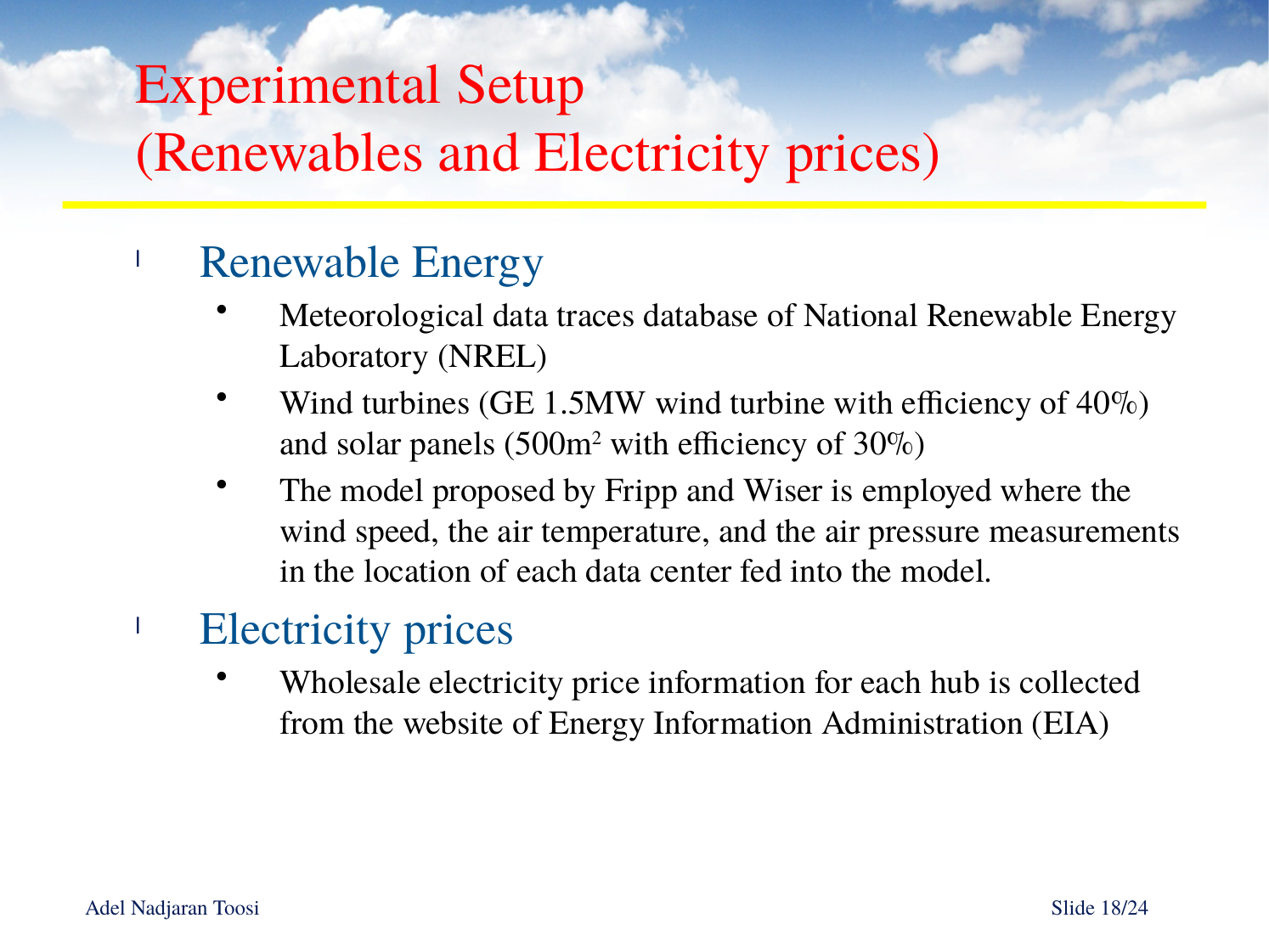

# Experimental Setup (Renewables and Electricity prices)
Renewable Energy
Meteorological data traces database of National Renewable Energy Laboratory (NREL)
Wind turbines (GE 1.5MW wind turbine with efficiency of 40%) and solar panels (500m2 with efficiency of 30%)
The model proposed by Fripp and Wiser is employed where the wind speed, the air temperature, and the air pressure measurements in the location of each data center fed into the model.
Electricity prices
Wholesale electricity price information for each hub is collected from the website of Energy Information Administration (EIA)